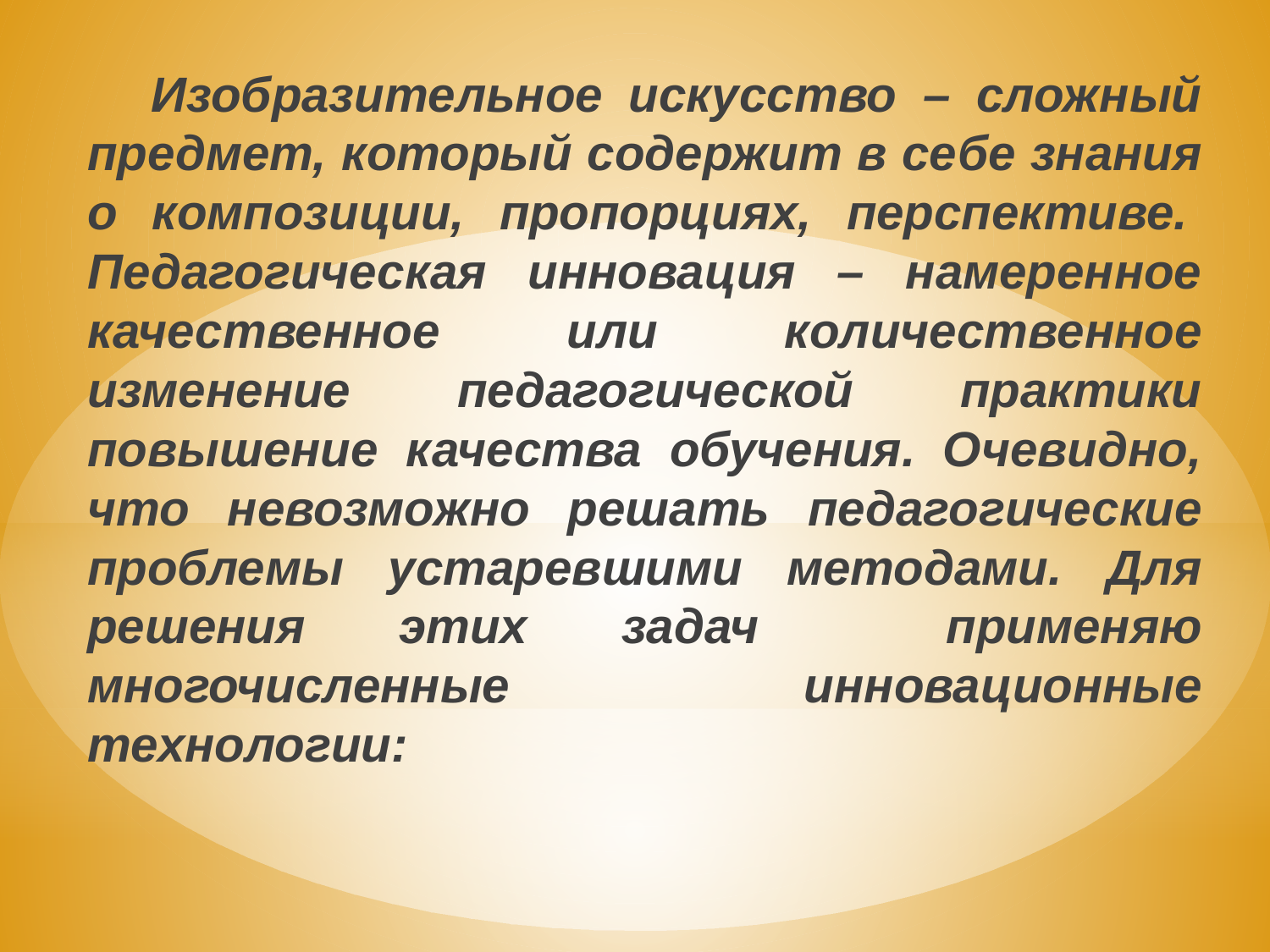

Изобразительное искусство – сложный предмет, который содержит в себе знания о композиции, пропорциях, перспективе. 
Педагогическая инновация – намеренное качественное или количественное изменение педагогической практики повышение качества обучения. Очевидно, что невозможно решать педагогические проблемы устаревшими методами. Для решения этих задач  применяю многочисленные инновационные технологии: